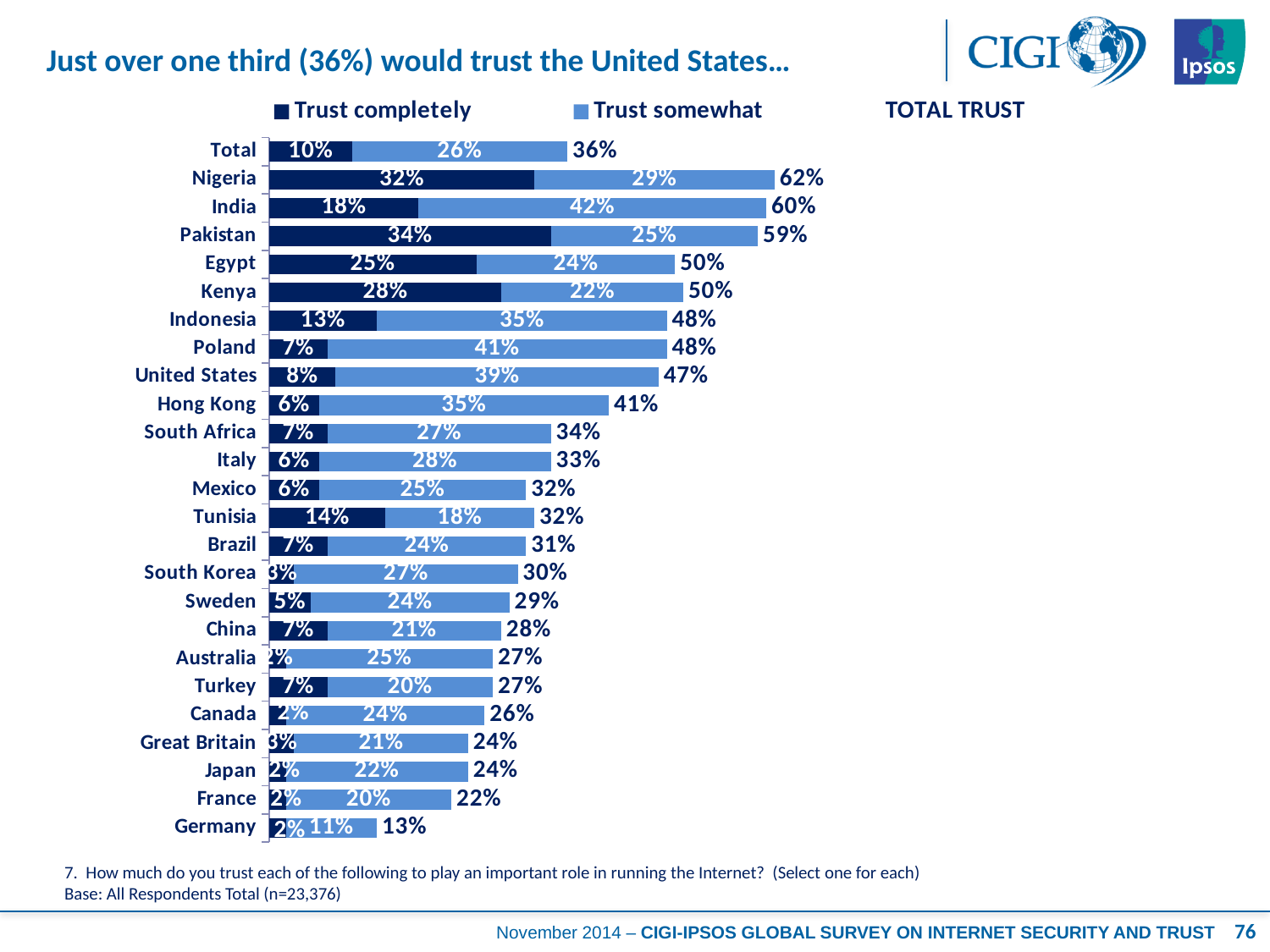

# Just over one third (36%) would trust the United States…

### Chart

| Category | Trust completely | Trust somewhat | TOTAL TRUST |
|---|---|---|---|
| Total | 0.1 | 0.26 | 0.36 |
| Nigeria | 0.32 | 0.29 | 0.62 |
| India | 0.18 | 0.42 | 0.6 |
| Pakistan | 0.34 | 0.25 | 0.59 |
| Egypt | 0.25 | 0.24 | 0.5 |
| Kenya | 0.28 | 0.22 | 0.5 |
| Indonesia | 0.13 | 0.35 | 0.48 |
| Poland | 0.07 | 0.41 | 0.48 |
| United States | 0.08 | 0.39 | 0.47 |
| Hong Kong | 0.06 | 0.35 | 0.41 |
| South Africa | 0.07 | 0.27 | 0.34 |
| Italy | 0.06 | 0.28 | 0.33 |
| Mexico | 0.06 | 0.25 | 0.32 |
| Tunisia | 0.14 | 0.18 | 0.32 |
| Brazil | 0.07 | 0.24 | 0.31 |
| South Korea | 0.03 | 0.27 | 0.3 |
| Sweden | 0.05 | 0.24 | 0.29 |
| China | 0.07 | 0.21 | 0.28 |
| Australia | 0.02 | 0.25 | 0.27 |
| Turkey | 0.07 | 0.2 | 0.27 |
| Canada | 0.02 | 0.24 | 0.26 |
| Great Britain | 0.03 | 0.21 | 0.24 |
| Japan | 0.02 | 0.22 | 0.24 |
| France | 0.02 | 0.2 | 0.22 |
| Germany | 0.02 | 0.11 | 0.13 |
7.  How much do you trust each of the following to play an important role in running the Internet?  (Select one for each)
Base: All Respondents Total (n=23,376)
76